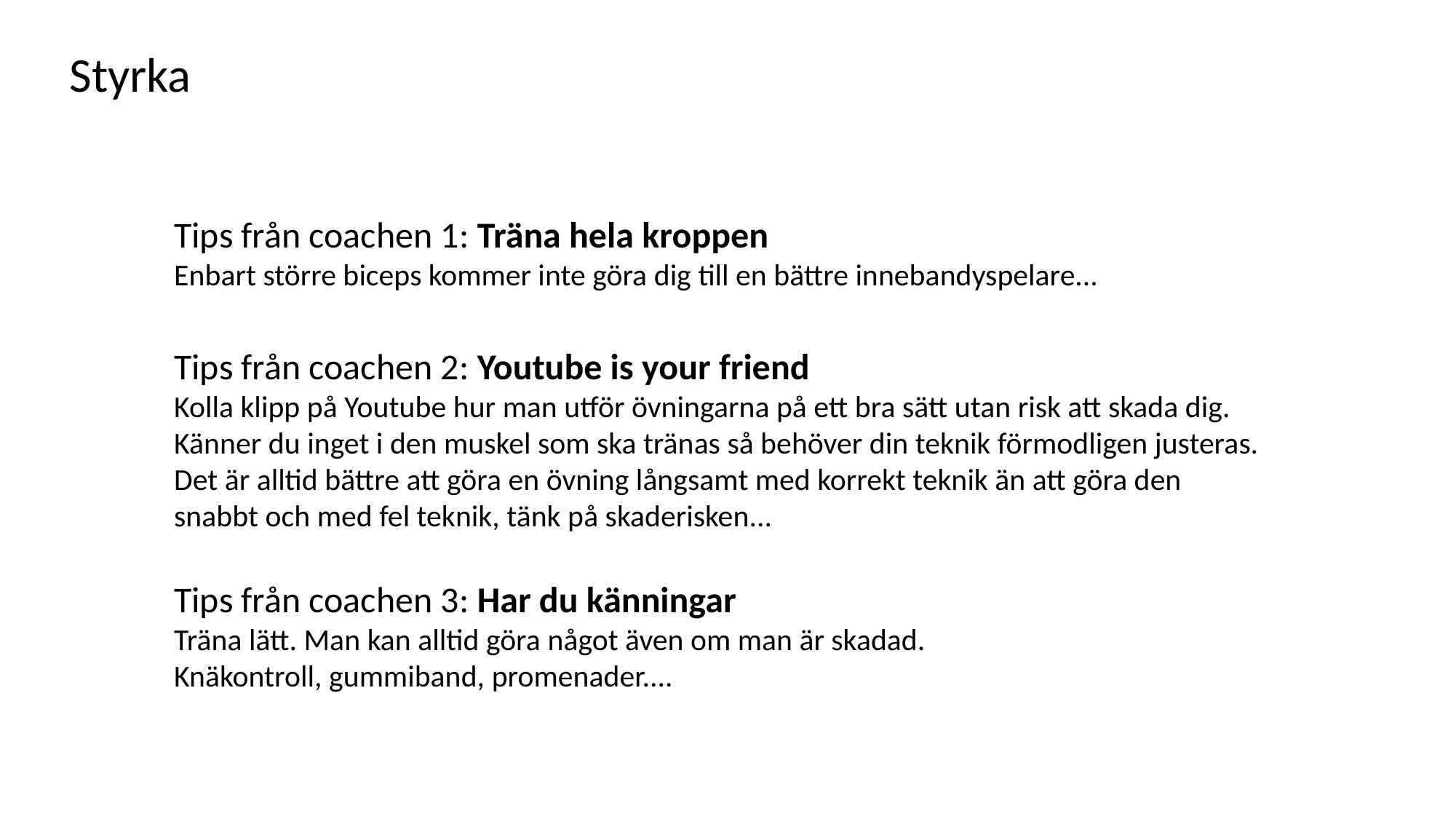

Styrka
Tips från coachen 1: Träna hela kroppen
Enbart större biceps kommer inte göra dig till en bättre innebandyspelare...

Tips från coachen 2: Youtube is your friend
Kolla klipp på Youtube hur man utför övningarna på ett bra sätt utan risk att skada dig.
Känner du inget i den muskel som ska tränas så behöver din teknik förmodligen justeras.
Det är alltid bättre att göra en övning långsamt med korrekt teknik än att göra den
snabbt och med fel teknik, tänk på skaderisken...

Tips från coachen 3: Har du känningar
Träna lätt. Man kan alltid göra något även om man är skadad.
Knäkontroll, gummiband, promenader....